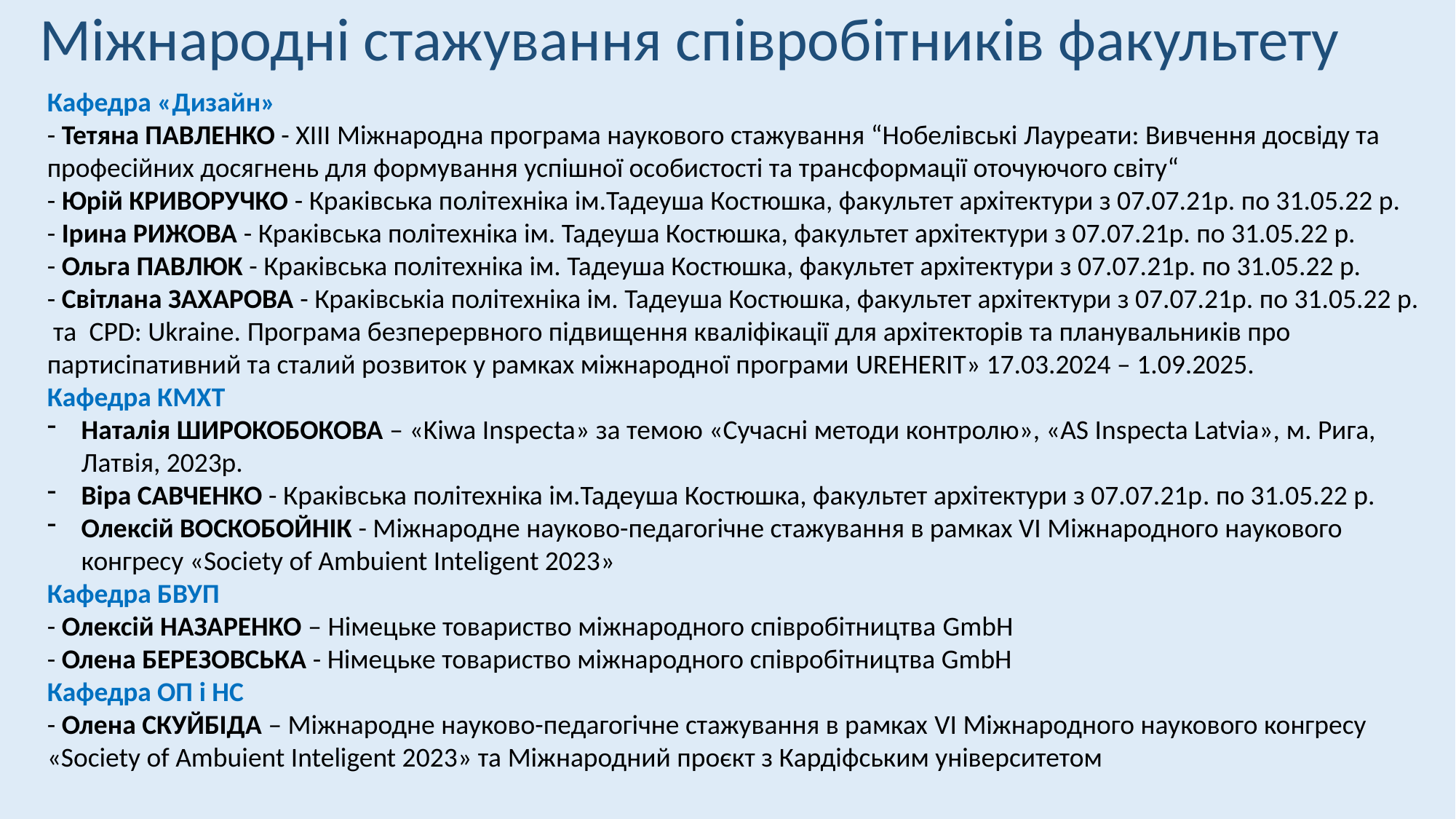

# Міжнародні стажування співробітників факультету
Кафедра «Дизайн»
- Тетяна ПАВЛЕНКО - XIII Міжнародна програма наукового стажування “Нобелівські Лауреати: Вивчення досвіду та професійних досягнень для формування успішної особистості та трансформації оточуючого світу“
- Юрій КРИВОРУЧКО - Краківська політехніка ім.Тадеуша Костюшка, факультет архітектури з 07.07.21р. по 31.05.22 р.
- Ірина РИЖОВА - Краківська політехніка ім. Тадеуша Костюшка, факультет архітектури з 07.07.21р. по 31.05.22 р.
- Ольга ПАВЛЮК - Краківська політехніка ім. Тадеуша Костюшка, факультет архітектури з 07.07.21р. по 31.05.22 р.
- Світлана ЗАХАРОВА - Краківськіа політехніка ім. Тадеуша Костюшка, факультет архітектури з 07.07.21р. по 31.05.22 р.
 та  CPD: Ukraine. Програма безперервного підвищення кваліфікації для архітекторів та планувальників про партисіпативний та сталий розвиток у рамках міжнародної програми UREHERIT» 17.03.2024 – 1.09.2025.
Кафедра КМХТ
Наталія ШИРОКОБОКОВА – «Kiwa Inspecta» за темою «Сучасні методи контролю», «AS Inspecta Latvia», м. Рига, Латвія, 2023р.
Віра САВЧЕНКО - Краківська політехніка ім.Тадеуша Костюшка, факультет архітектури з 07.07.21р. по 31.05.22 р.
Олексій ВОСКОБОЙНІК - Міжнародне науково-педагогічне стажування в рамках VI Міжнародного наукового конгресу «Society of Ambuient Inteligent 2023»
Кафедра БВУП
- Олексій НАЗАРЕНКО – Німецьке товариство міжнародного співробітництва GmbH
- Олена БЕРЕЗОВСЬКА - Німецьке товариство міжнародного співробітництва GmbH
Кафедра ОП і НС
- Олена СКУЙБІДА – Міжнародне науково-педагогічне стажування в рамках VI Міжнародного наукового конгресу «Society of Ambuient Inteligent 2023» та Міжнародний проєкт з Кардіфським університетом